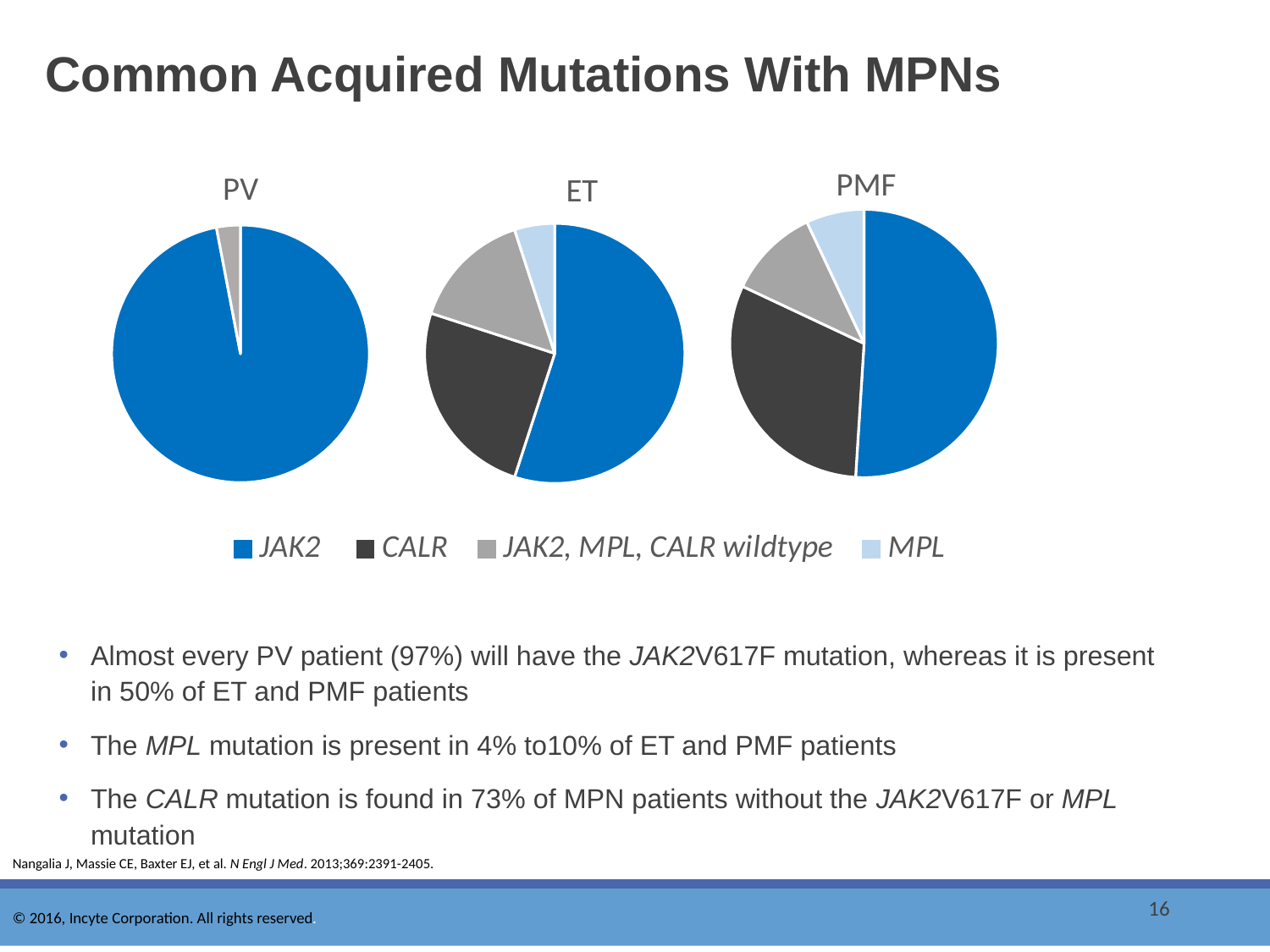

# Common Acquired Mutations With MPNs

### Chart:

| Category | PV |
|---|---|
| JAK 2  | 97.0 |
| JAK2, MPL, CALR wild type | 3.0 |

### Chart:

| Category | ET |
|---|---|
| JAK2  | 55.0 |
| CALR | 25.0 |
| JAK2, MPL, CALR wildtype | 15.0 |
| MPL | 5.0 |

### Chart:

| Category | PMF |
|---|---|
| JAK 2  | 51.0 |
| CALR | 31.0 |
| JAK 2, MPL, CALR wildtype | 11.0 |
| MPL | 7.0 |
Almost every PV patient (97%) will have the JAK2V617F mutation, whereas it is present in 50% of ET and PMF patients
The MPL mutation is present in 4% to10% of ET and PMF patients
The CALR mutation is found in 73% of MPN patients without the JAK2V617F or MPL mutation

Nangalia J, Massie CE, Baxter EJ, et al. N Engl J Med. 2013;369:2391-2405.

16